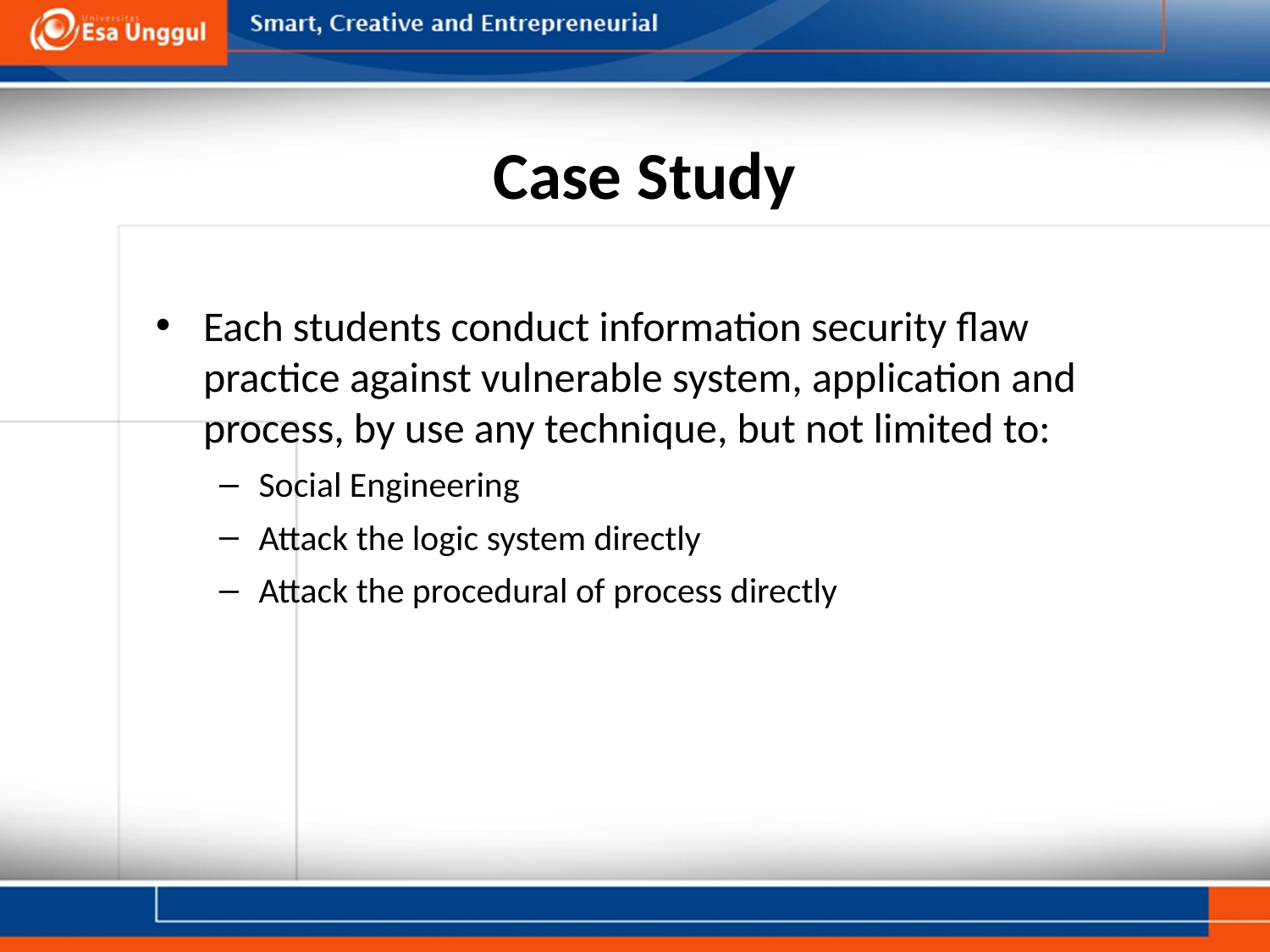

# Case Study
Each students conduct information security flaw practice against vulnerable system, application and process, by use any technique, but not limited to:
Social Engineering
Attack the logic system directly
Attack the procedural of process directly